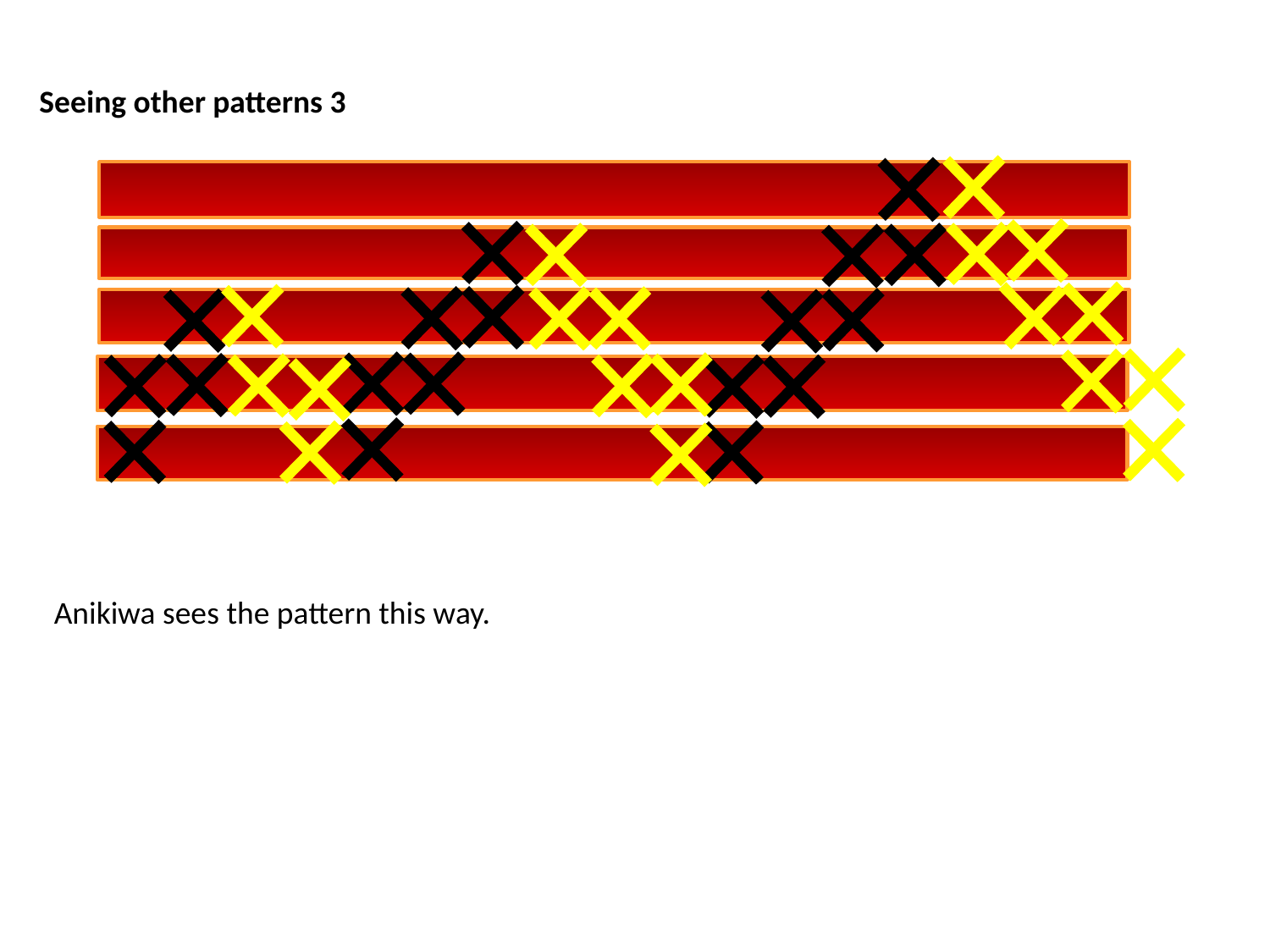

Seeing other patterns 3

Anikiwa sees the pattern this way.